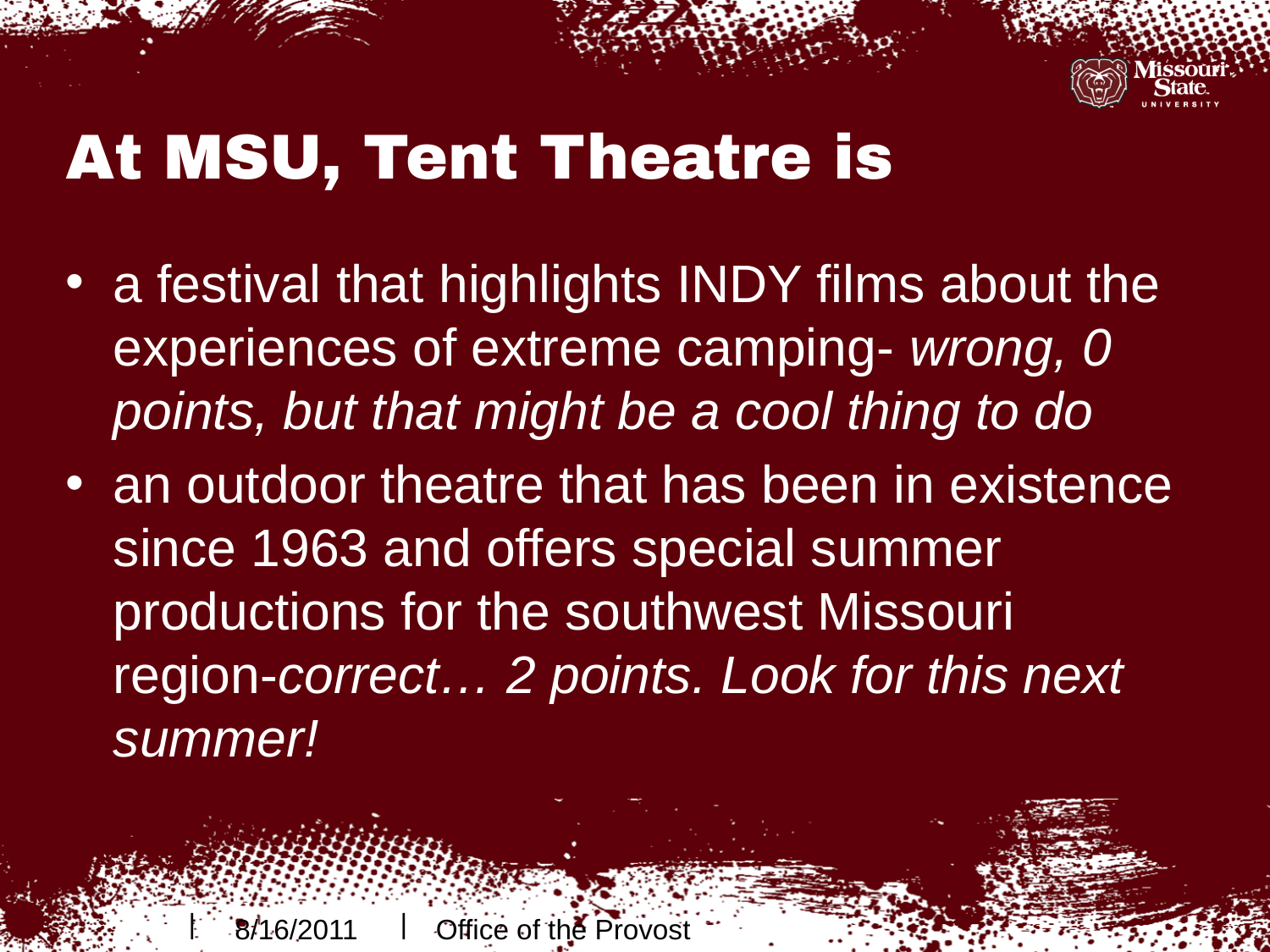

# At MSU, Tent Theatre is
a festival that highlights INDY films about the experiences of extreme camping- wrong, 0 points, but that might be a cool thing to do
an outdoor theatre that has been in existence since 1963 and offers special summer productions for the southwest Missouri region-correct… 2 points. Look for this next summer!